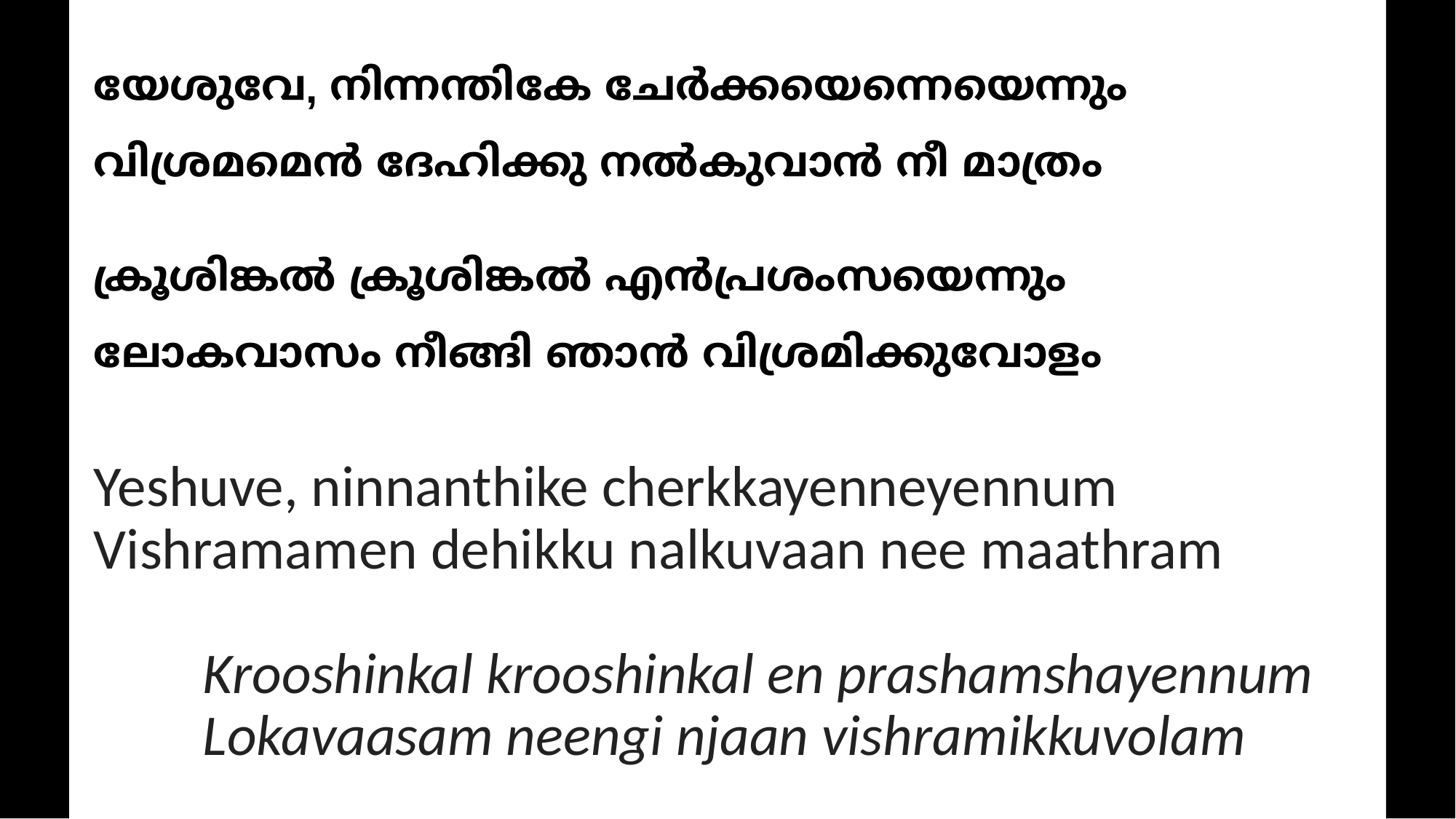

യേശുവേ, നിന്നന്തികേ ചേര്‍ക്കയെന്നെയെന്നും
വിശ്രമമെന്‍ ദേഹിക്കു നല്‍കുവാന്‍ നീ മാത്രം

ക്രൂശിങ്കല്‍ ക്രൂശിങ്കല്‍ എന്‍പ്രശംസയെന്നും
ലോകവാസം നീങ്ങി ഞാന്‍ വിശ്രമിക്കുവോളം
# Yeshuve, ninnanthike cherkkayenneyennum Vishramamen dehikku nalkuvaan nee maathram Krooshinkal krooshinkal en prashamshayennum Lokavaasam neengi njaan vishramikkuvolam